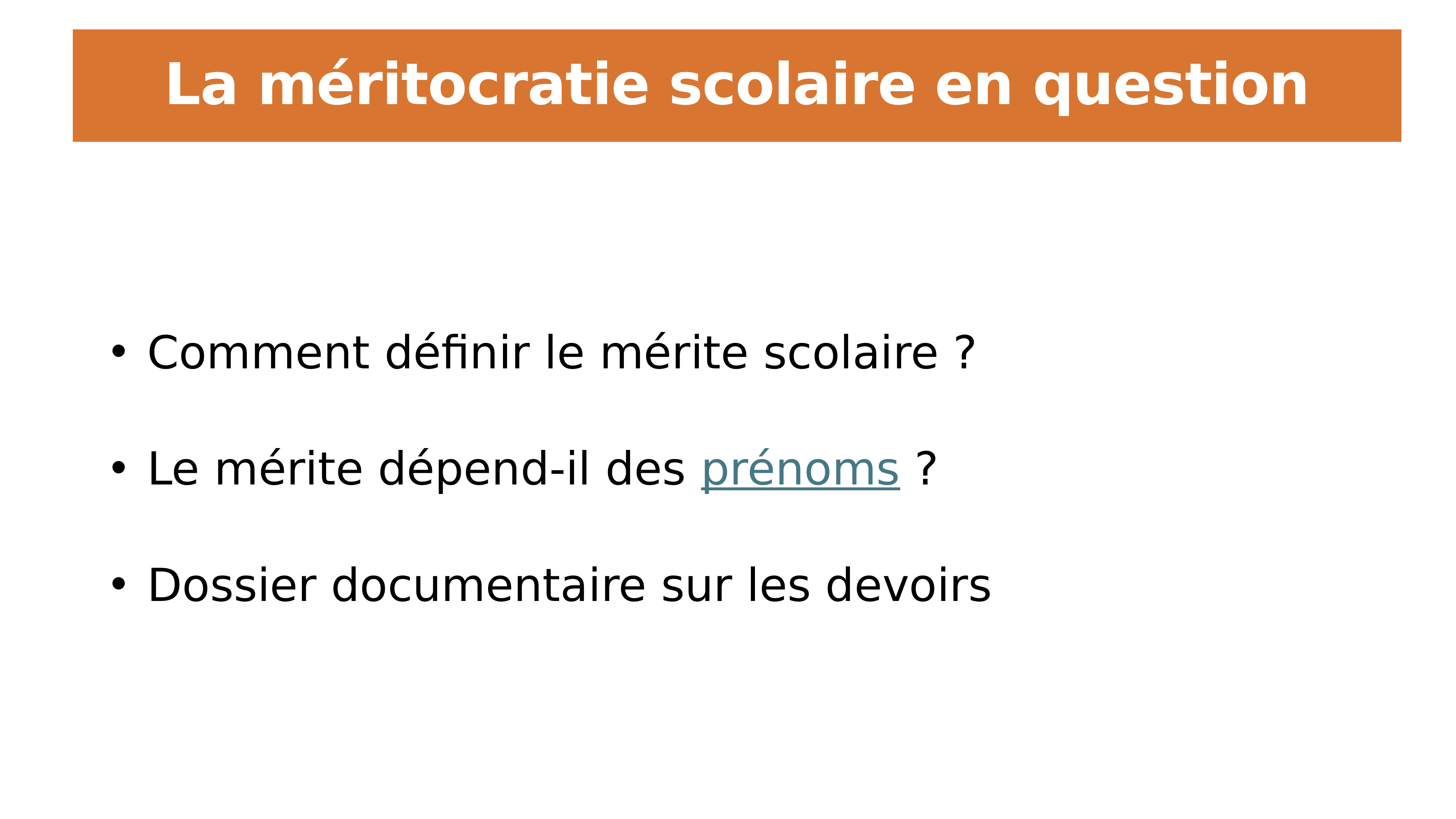

# La méritocratie scolaire en question
Comment définir le mérite scolaire ?
Le mérite dépend-il des prénoms ?
Dossier documentaire sur les devoirs